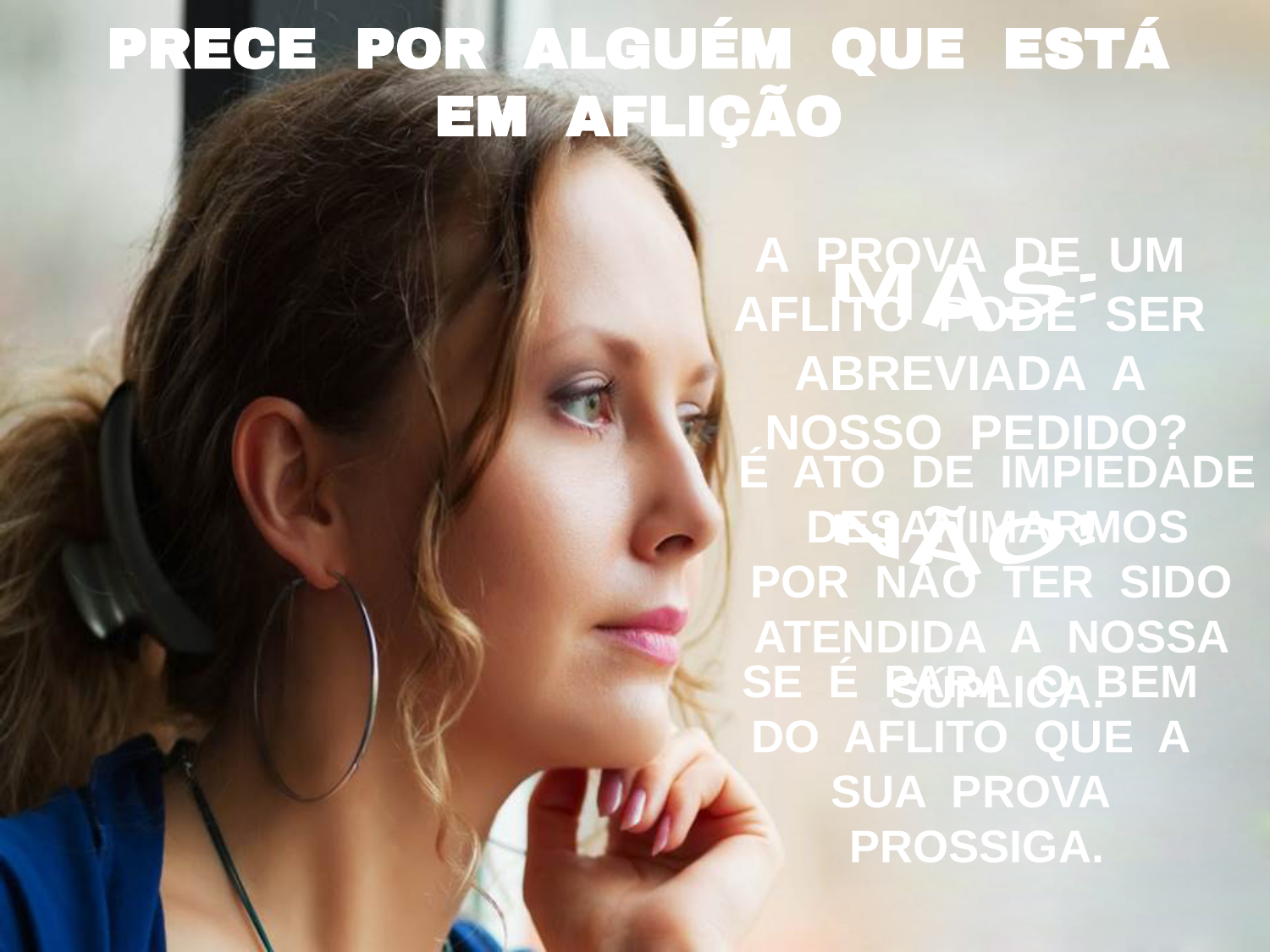

PRECE  POR  ALGUÉM  QUE  ESTÁ
EM  AFLIÇÃO
A  PROVA  DE  UM  AFLITO  PODE  SER  ABREVIADA  A  NOSSO  PEDIDO?
MAS:
É  ATO  DE  IMPIEDADE  DESANIMARMOS  POR  NÃO  TER  SIDO  ATENDIDA  A  NOSSA  SÚPLICA.
NÃO!
SE  É  PARA  O  BEM  DO  AFLITO  QUE  A  SUA  PROVA  PROSSIGA.